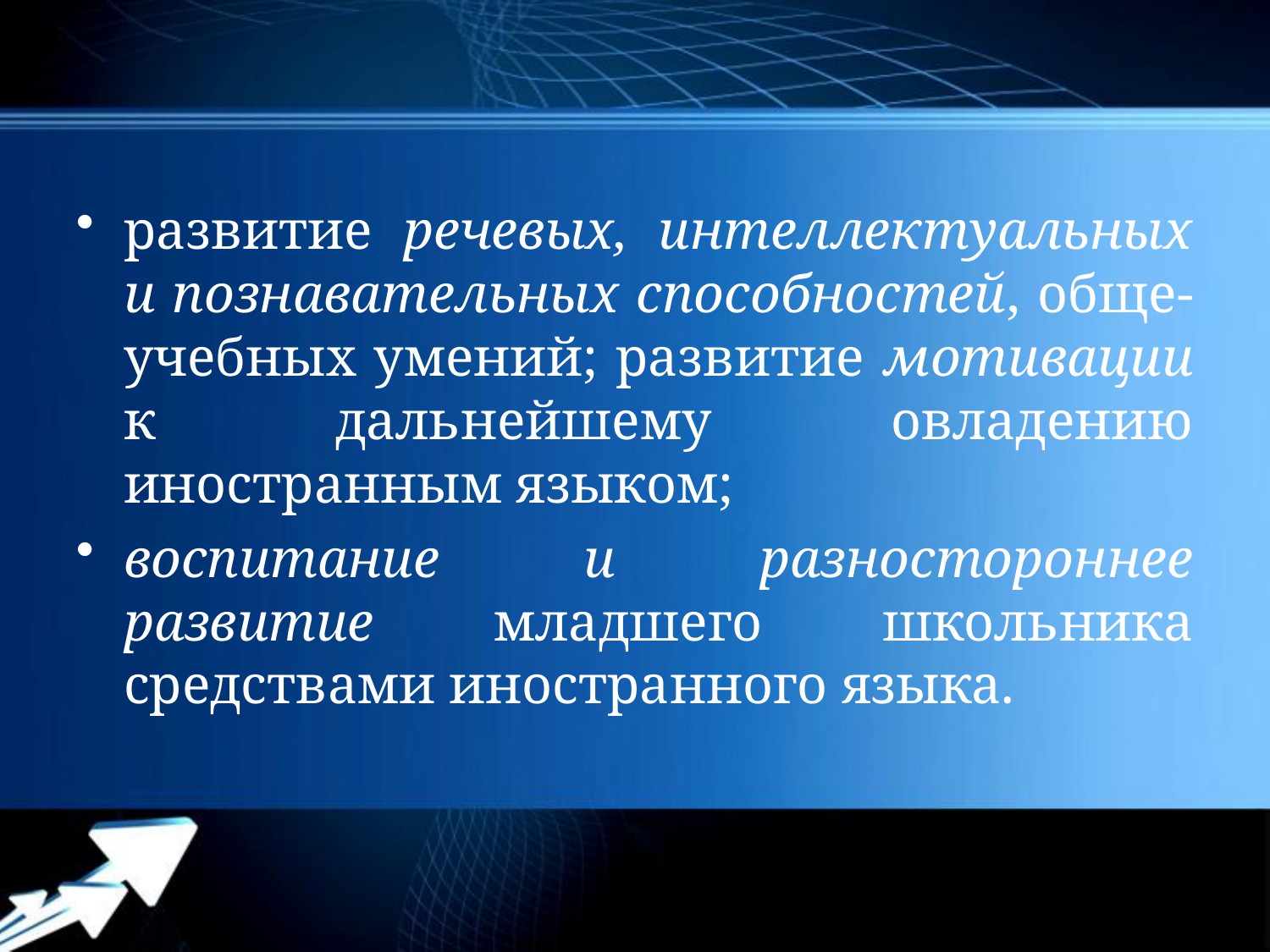

развитие речевых, интеллектуальных и познавательных способностей, обще-учебных умений; развитие мотивации к дальнейшему овладению иностранным языком;
воспитание и разностороннее развитие младшего школьника средствами иностранного языка.